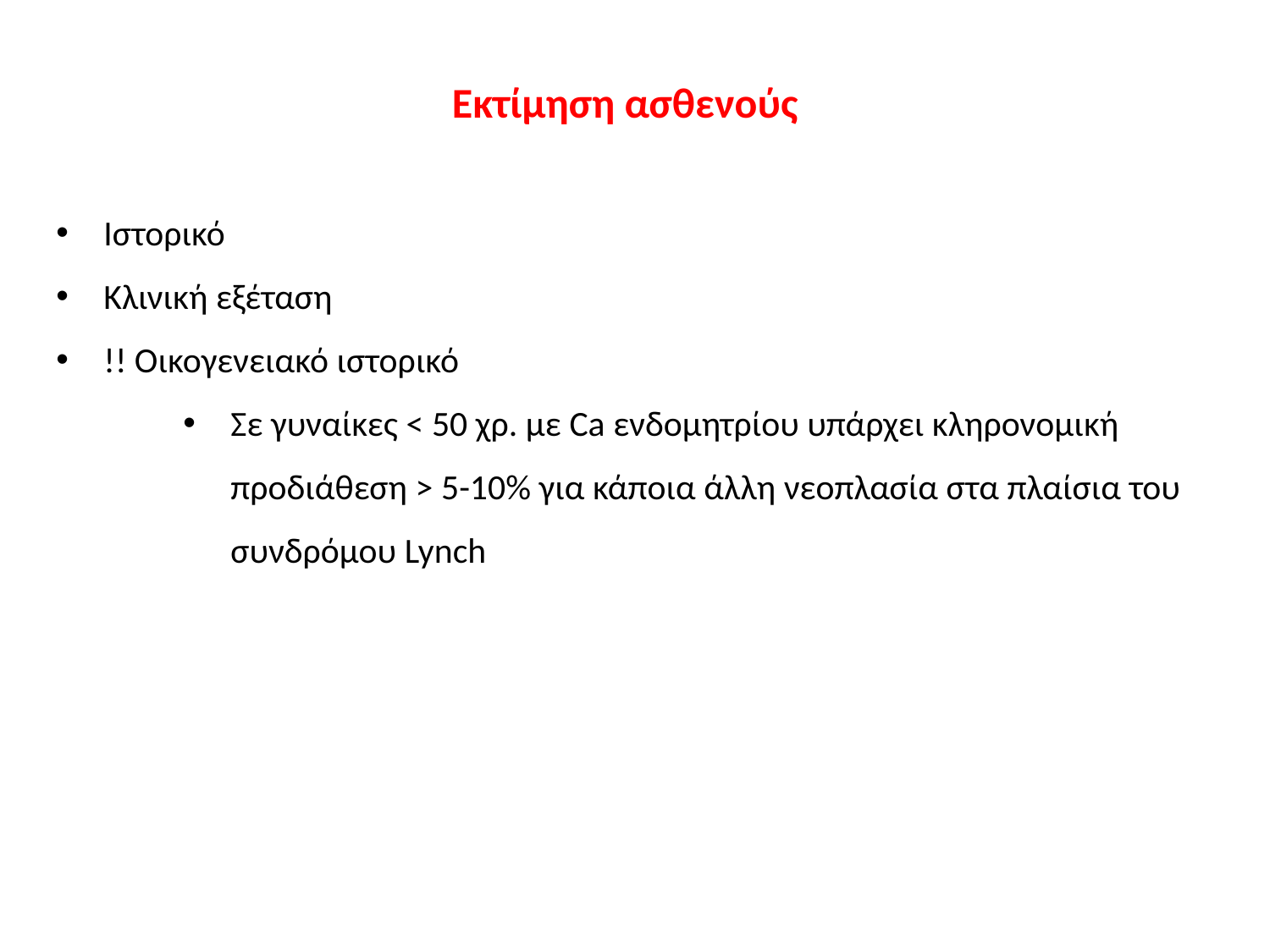

Εκτίμηση ασθενούς

Ιστορικό
Κλινική εξέταση
!! Οικογενειακό ιστορικό
Σε γυναίκες < 50 χρ. με Ca ενδομητρίου υπάρχει κληρονομική προδιάθεση > 5-10% για κάποια άλλη νεοπλασία στα πλαίσια του συνδρόμου Lynch